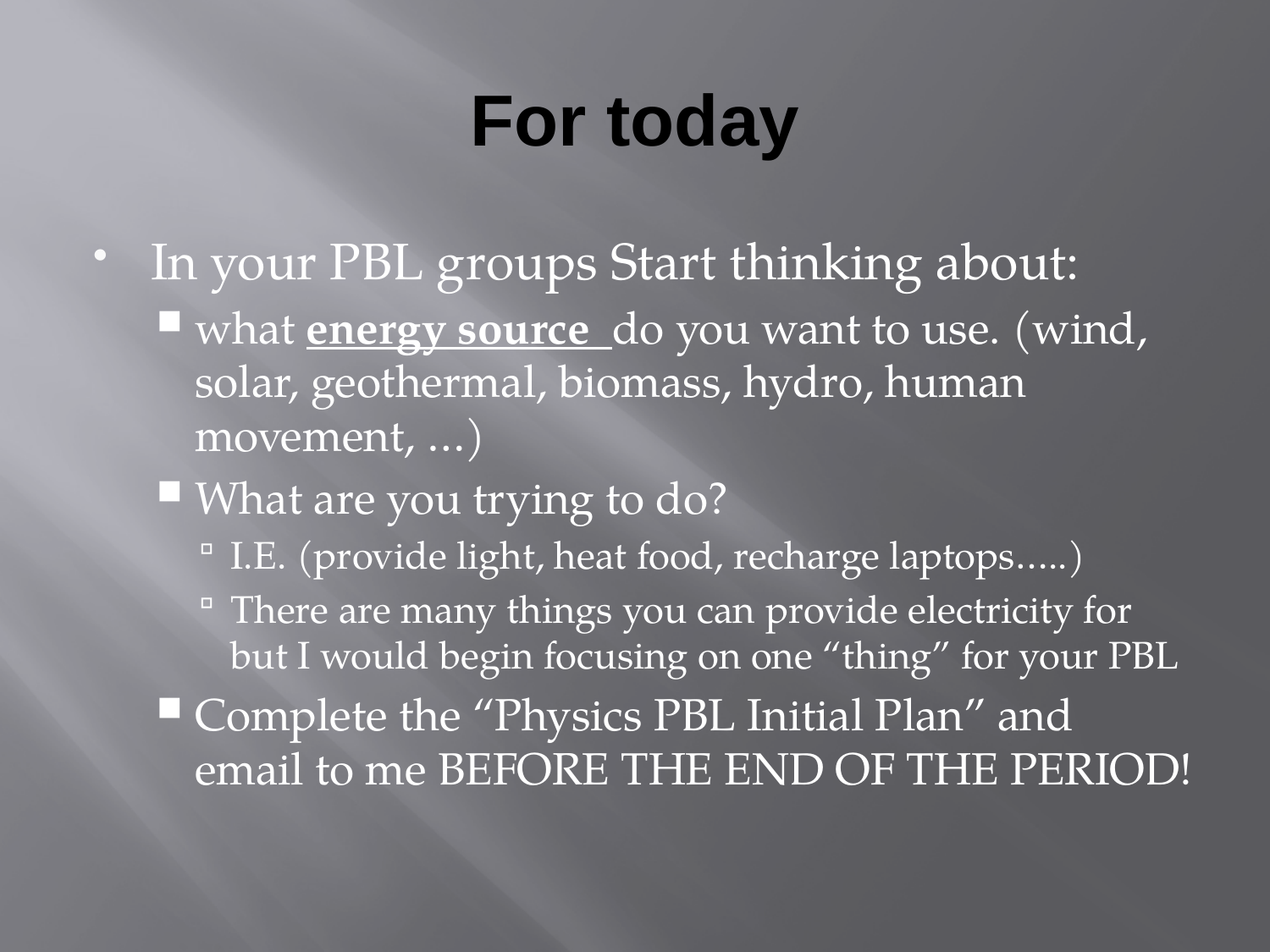

# For today
In your PBL groups Start thinking about:
what energy source  do you want to use. (wind, solar, geothermal, biomass, hydro, human movement, …)
What are you trying to do?
I.E. (provide light, heat food, recharge laptops…..)
There are many things you can provide electricity for but I would begin focusing on one “thing” for your PBL
Complete the “Physics PBL Initial Plan” and email to me BEFORE THE END OF THE PERIOD!